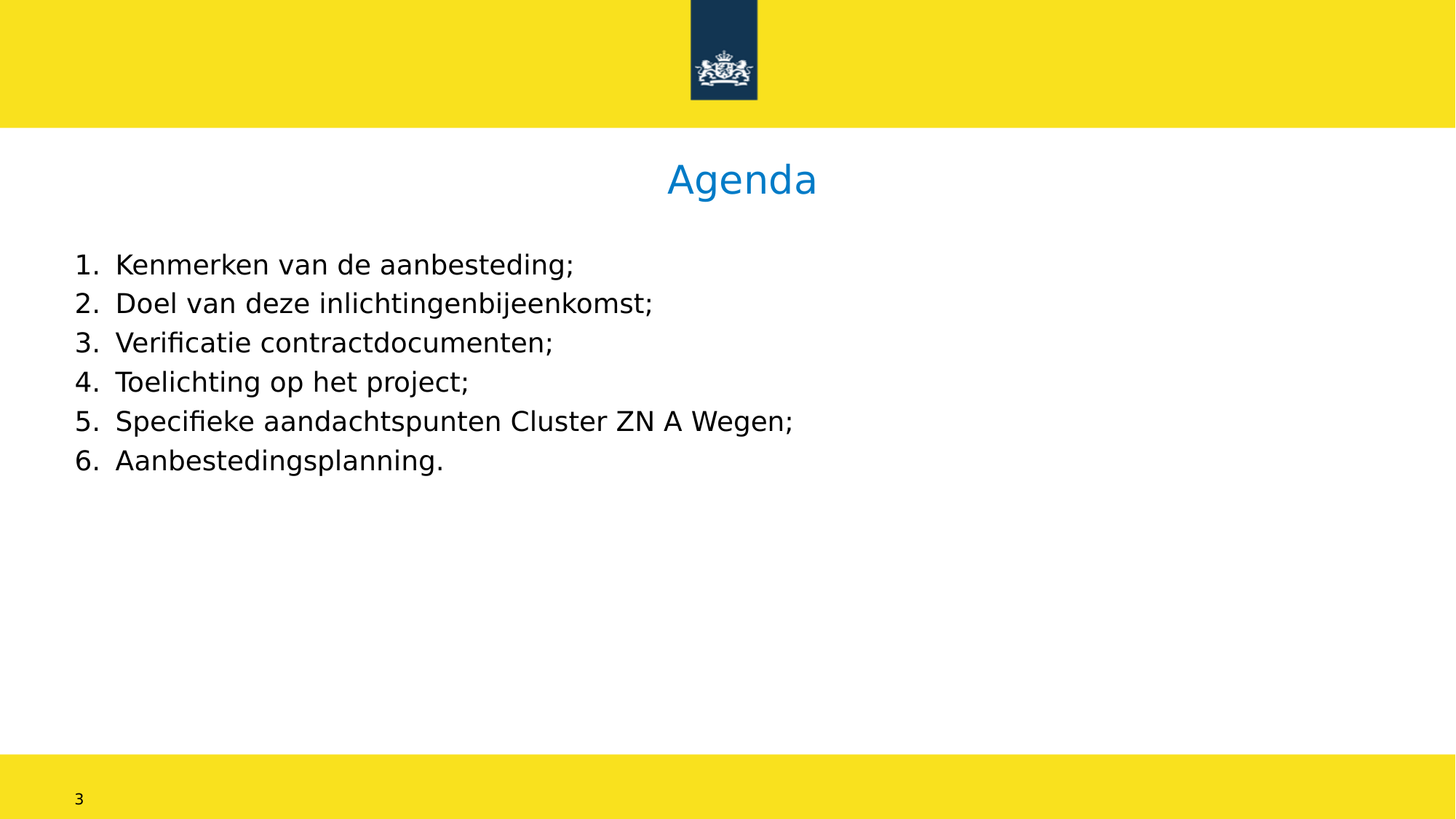

# Agenda
Kenmerken van de aanbesteding;
Doel van deze inlichtingenbijeenkomst;
Verificatie contractdocumenten;
Toelichting op het project;
Specifieke aandachtspunten Cluster ZN A Wegen;
Aanbestedingsplanning.